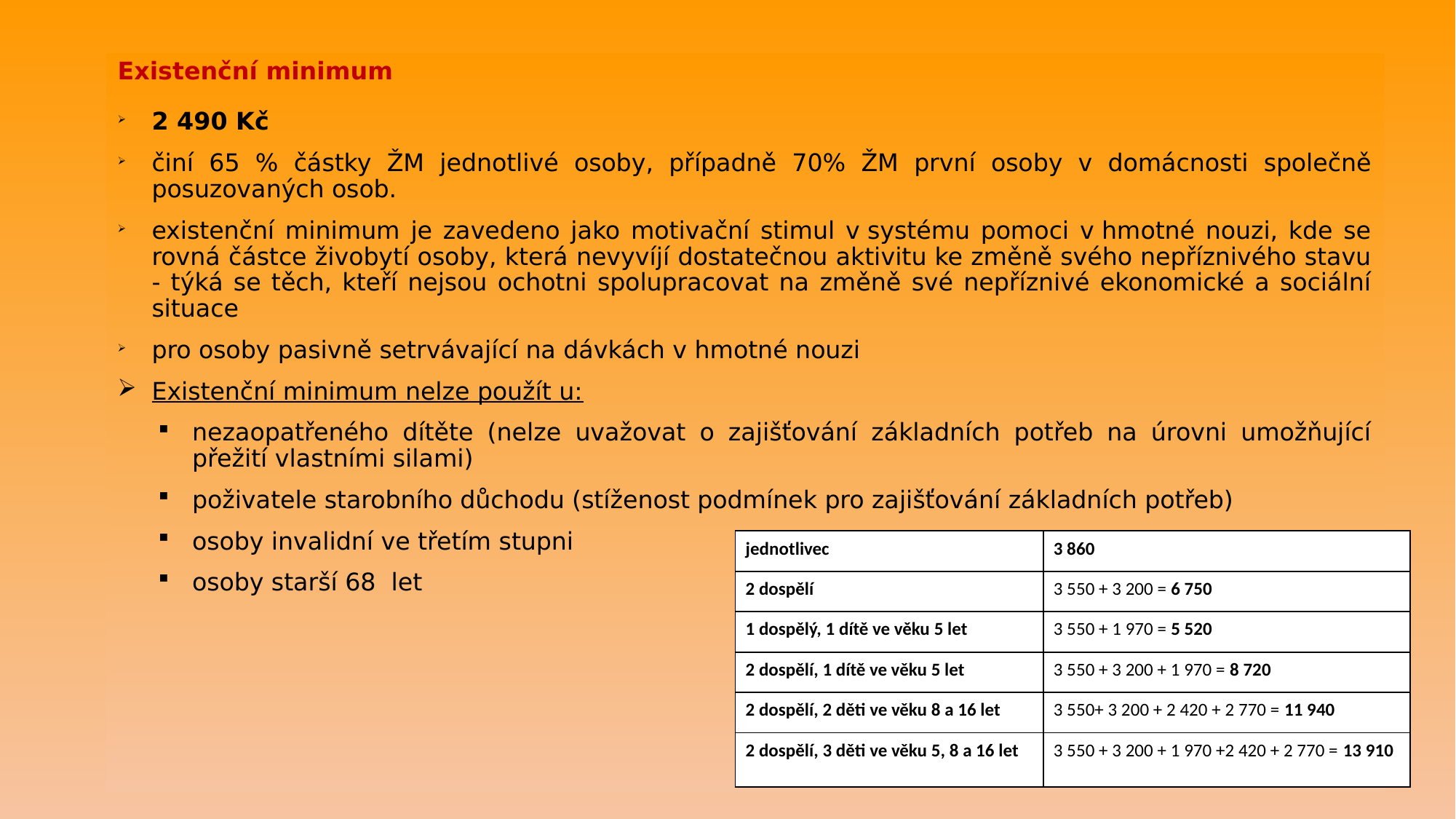

Existenční minimum
2 490 Kč
činí 65 % částky ŽM jednotlivé osoby, případně 70% ŽM první osoby v domácnosti společně posuzovaných osob.
existenční minimum je zavedeno jako motivační stimul v systému pomoci v hmotné nouzi, kde se rovná částce živobytí osoby, která nevyvíjí dostatečnou aktivitu ke změně svého nepříznivého stavu - týká se těch, kteří nejsou ochotni spolupracovat na změně své nepříznivé ekonomické a sociální situace
pro osoby pasivně setrvávající na dávkách v hmotné nouzi
Existenční minimum nelze použít u:
nezaopatřeného dítěte (nelze uvažovat o zajišťování základních potřeb na úrovni umožňující přežití vlastními silami)
poživatele starobního důchodu (stíženost podmínek pro zajišťování základních potřeb)
osoby invalidní ve třetím stupni
osoby starší 68  let
| jednotlivec | 3 860 |
| --- | --- |
| 2 dospělí | 3 550 + 3 200 = 6 750 |
| 1 dospělý, 1 dítě ve věku 5 let | 3 550 + 1 970 = 5 520 |
| 2 dospělí, 1 dítě ve věku 5 let | 3 550 + 3 200 + 1 970 = 8 720 |
| 2 dospělí, 2 děti ve věku 8 a 16 let | 3 550+ 3 200 + 2 420 + 2 770 = 11 940 |
| 2 dospělí, 3 děti ve věku 5, 8 a 16 let | 3 550 + 3 200 + 1 970 +2 420 + 2 770 = 13 910 |